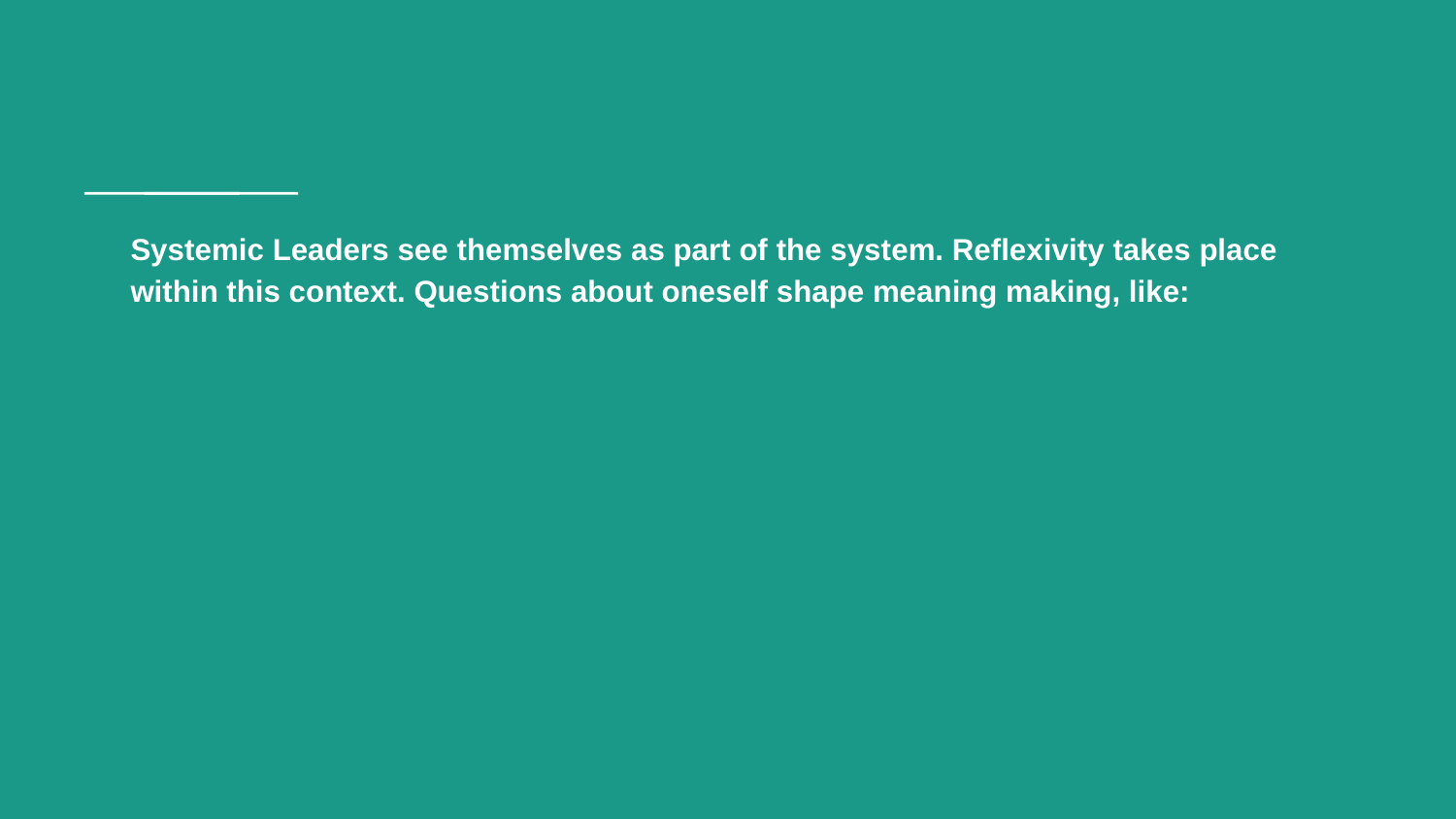

# Systemic Leaders see themselves as part of the system. Reflexivity takes place within this context. Questions about oneself shape meaning making, like: